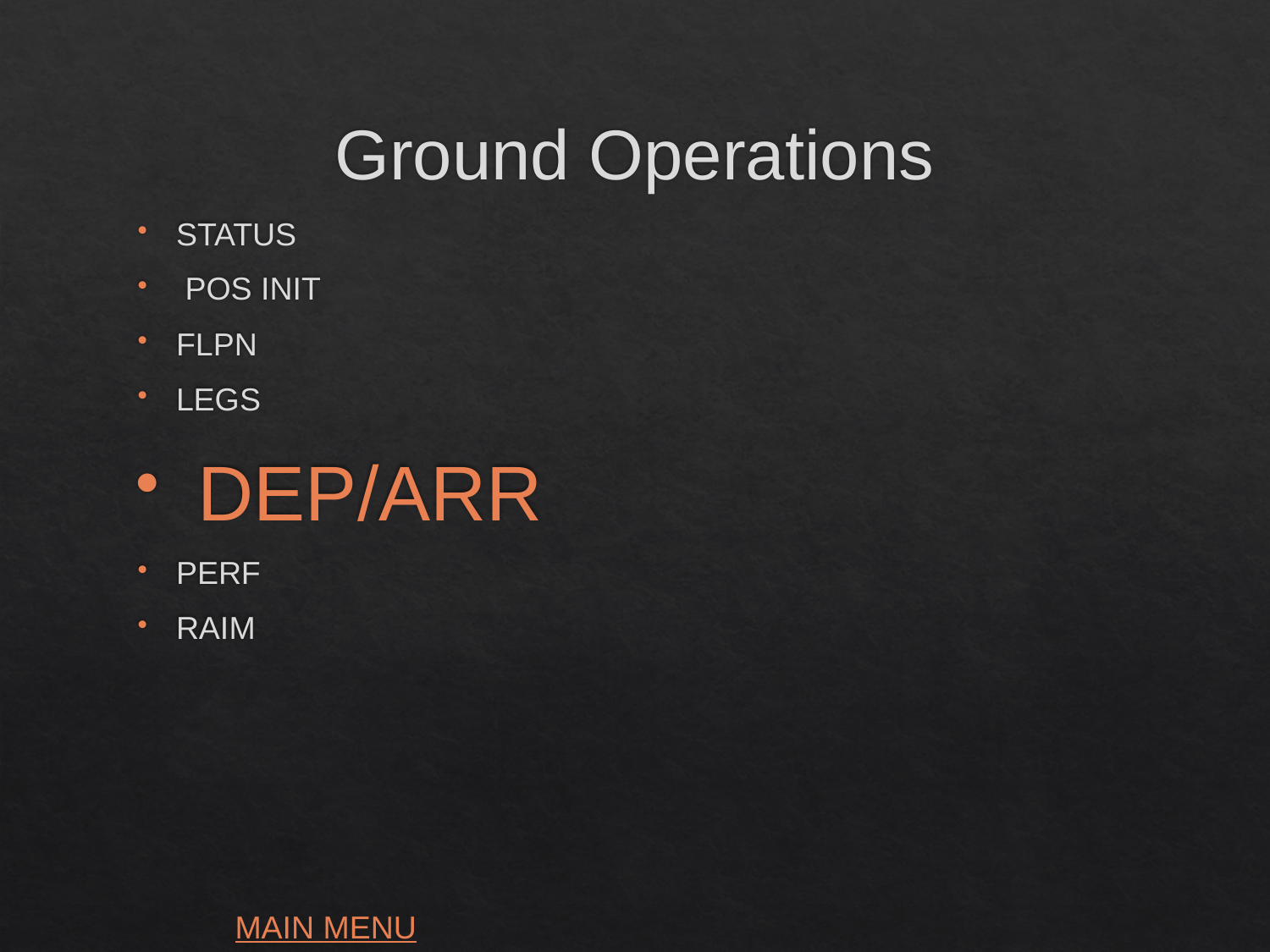

# Ground Operations

STATUS
 POS INIT
FLPN
LEGS
 DEP/ARR
PERF
RAIM

MAIN MENU